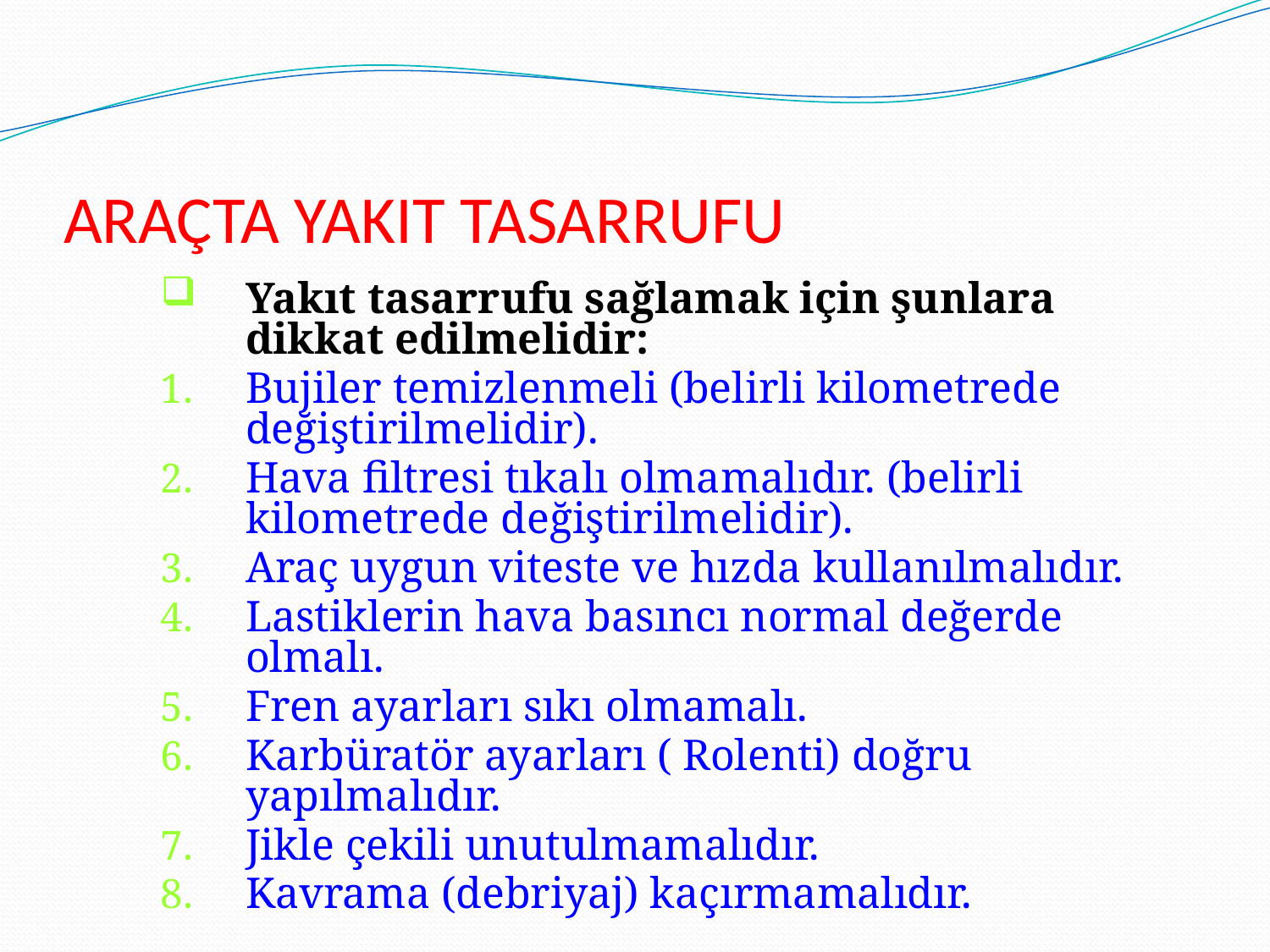

# ARAÇTA YAKIT TASARRUFU
Yakıt tasarrufu sağlamak için şunlara dikkat edilmelidir:
Bujiler temizlenmeli (belirli kilometrede değiştirilmelidir).
Hava filtresi tıkalı olmamalıdır. (belirli kilometrede değiştirilmelidir).
Araç uygun viteste ve hızda kullanılmalıdır.
Lastiklerin hava basıncı normal değerde olmalı.
Fren ayarları sıkı olmamalı.
Karbüratör ayarları ( Rolenti) doğru yapılmalıdır.
Jikle çekili unutulmamalıdır.
Kavrama (debriyaj) kaçırmamalıdır.